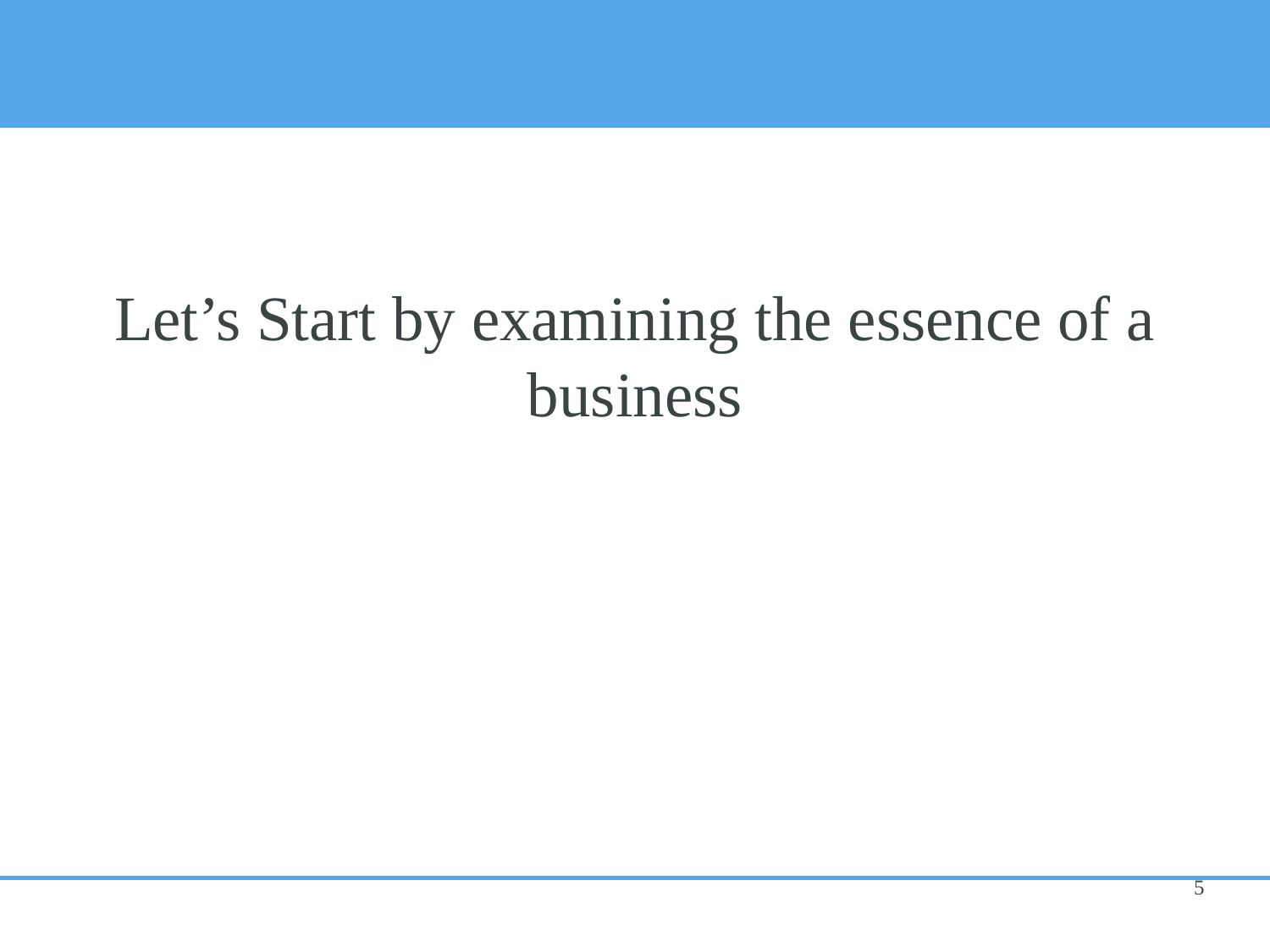

# Let’s Start by examining the essence of a business

5